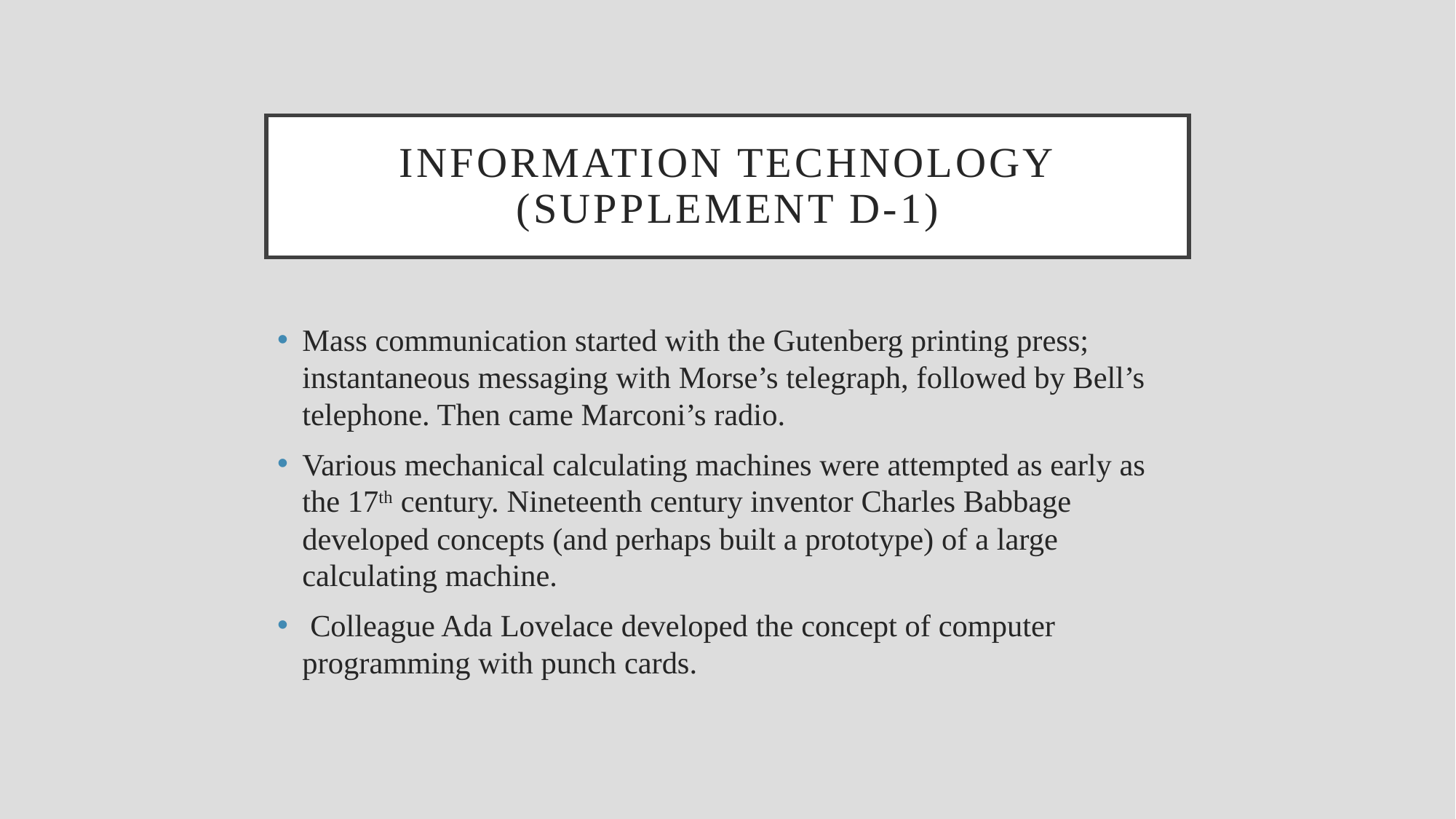

# Information technology (supplement d-1)
Mass communication started with the Gutenberg printing press; instantaneous messaging with Morse’s telegraph, followed by Bell’s telephone. Then came Marconi’s radio.
Various mechanical calculating machines were attempted as early as the 17th century. Nineteenth century inventor Charles Babbage developed concepts (and perhaps built a prototype) of a large calculating machine.
 Colleague Ada Lovelace developed the concept of computer programming with punch cards.